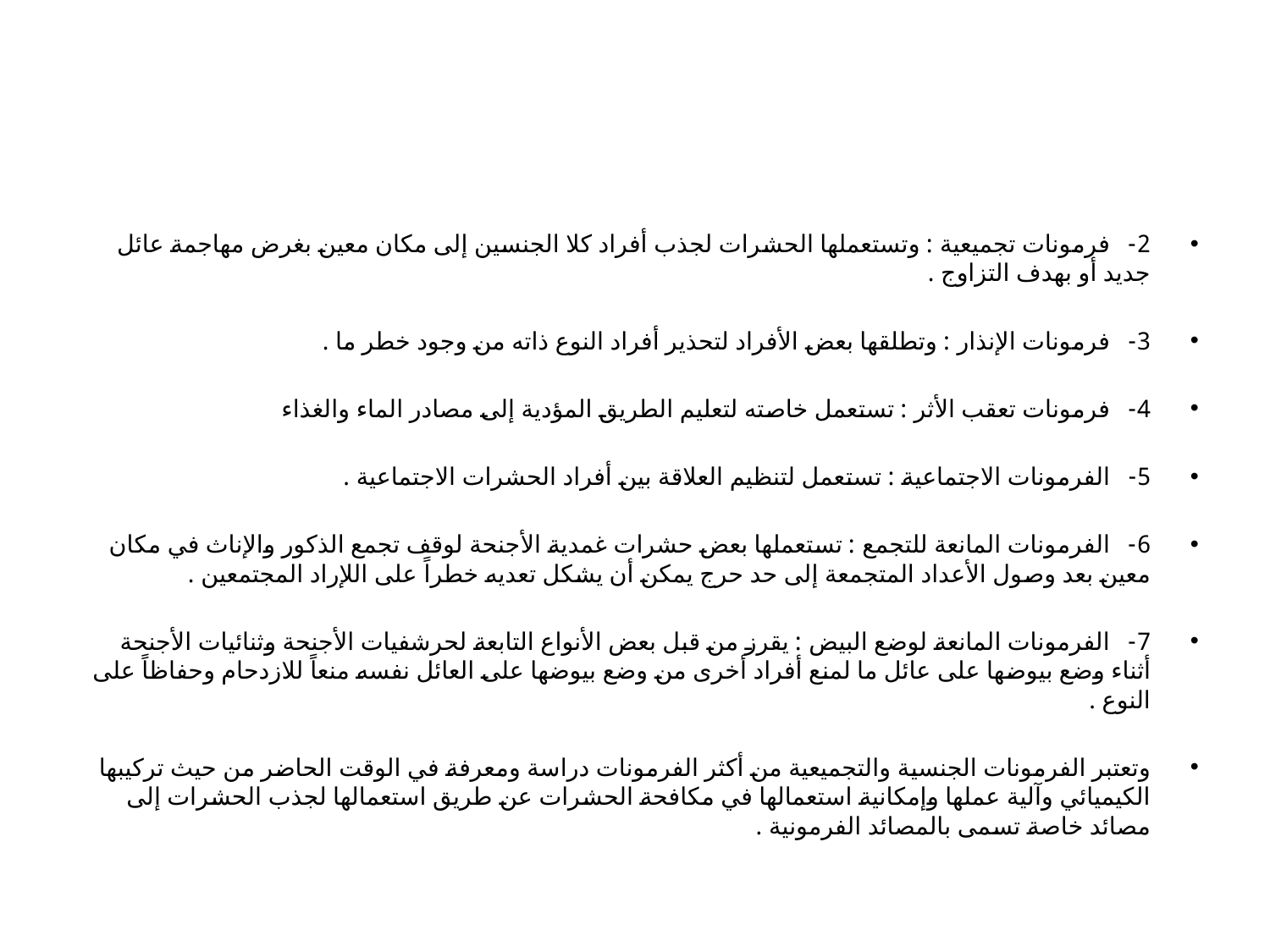

#
2-   فرمونات تجميعية : وتستعملها الحشرات لجذب أفراد كلا الجنسين إلى مكان معين بغرض مهاجمة عائل جديد أو بهدف التزاوج .

3-   فرمونات الإنذار : وتطلقها بعض الأفراد لتحذير أفراد النوع ذاته من وجود خطر ما .

4-   فرمونات تعقب الأثر : تستعمل خاصته لتعليم الطريق المؤدية إلى مصادر الماء والغذاء

5-   الفرمونات الاجتماعية : تستعمل لتنظيم العلاقة بين أفراد الحشرات الاجتماعية .

6-   الفرمونات المانعة للتجمع : تستعملها بعض حشرات غمدية الأجنحة لوقف تجمع الذكور والإناث في مكان معين بعد وصول الأعداد المتجمعة إلى حد حرج يمكن أن يشكل تعديه خطراً على اللإراد المجتمعين .

7-   الفرمونات المانعة لوضع البيض : يقرز من قبل بعض الأنواع التابعة لحرشفيات الأجنحة وثنائيات الأجنحة أثناء وضع بيوضها على عائل ما لمنع أفراد أخرى من وضع بيوضها على العائل نفسه منعاً للازدحام وحفاظاً على النوع .

وتعتبر الفرمونات الجنسية والتجميعية من أكثر الفرمونات دراسة ومعرفة في الوقت الحاضر من حيث تركيبها الكيميائي وآلية عملها وإمكانية استعمالها في مكافحة الحشرات عن طريق استعمالها لجذب الحشرات إلى مصائد خاصة تسمى بالمصائد الفرمونية .